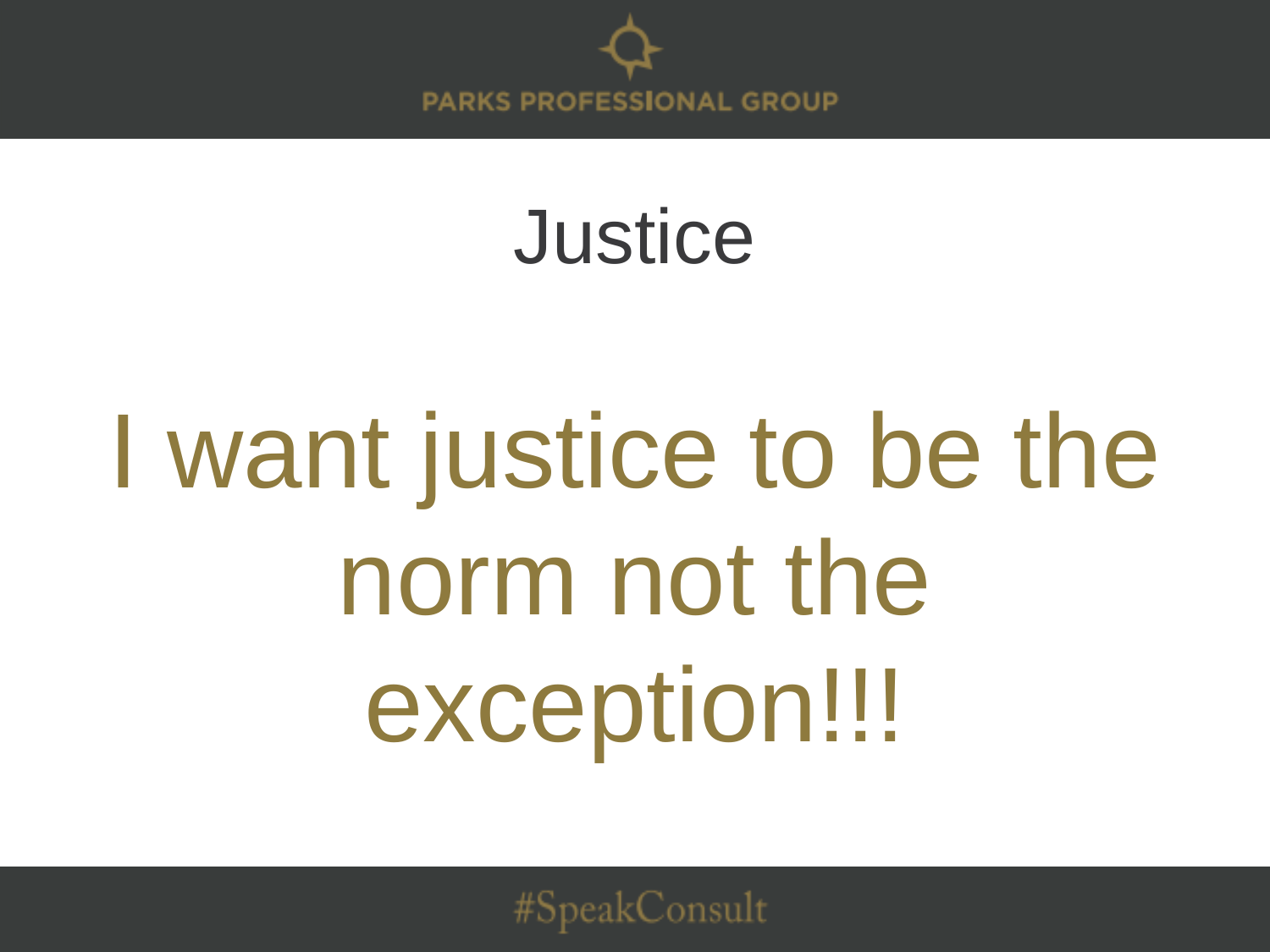

# Justice

I want justice to be the norm not the exception!!!